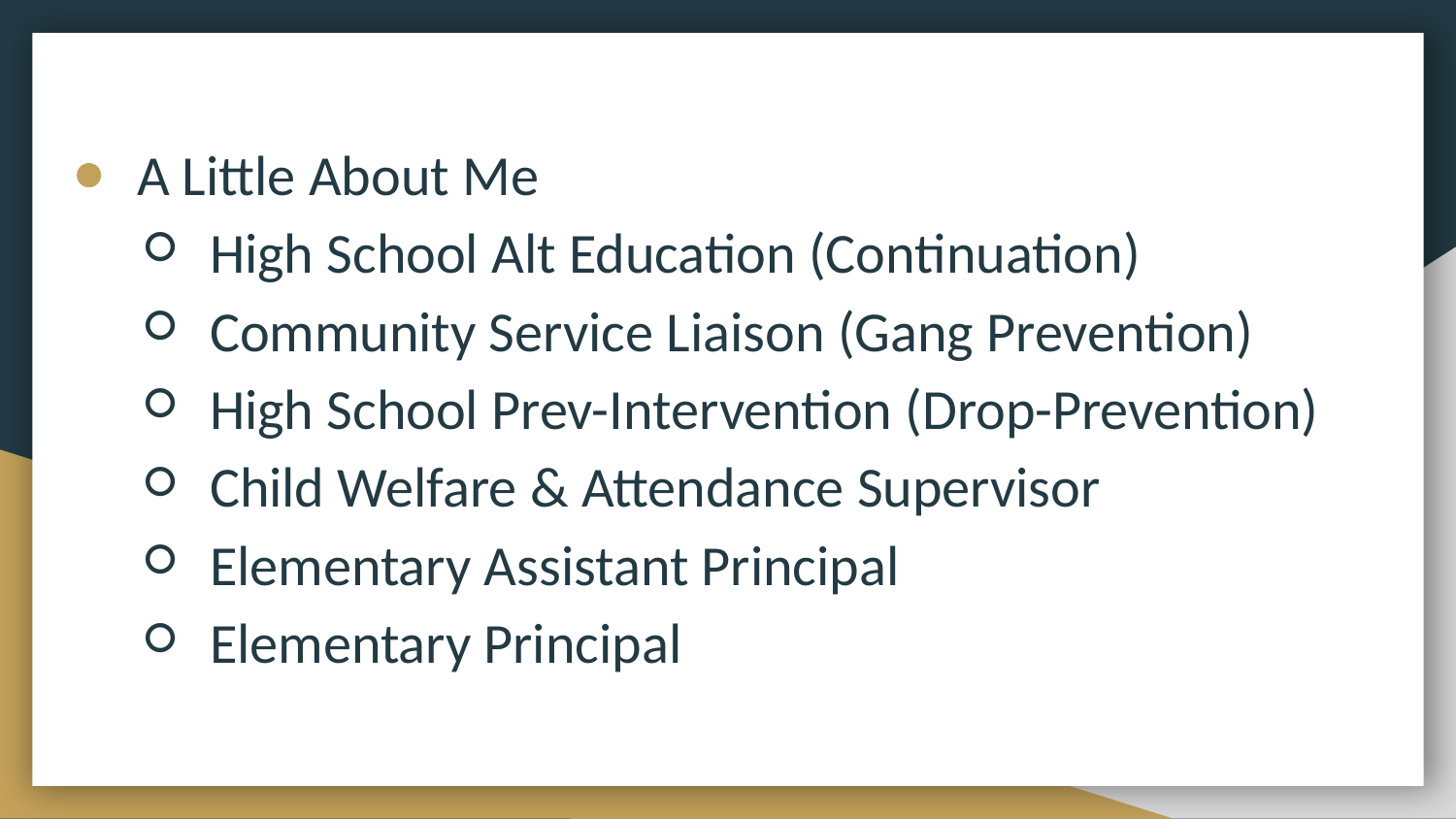

A Little About Me
High School Alt Education (Continuation)
Community Service Liaison (Gang Prevention)
High School Prev-Intervention (Drop-Prevention)
Child Welfare & Attendance Supervisor
Elementary Assistant Principal
Elementary Principal